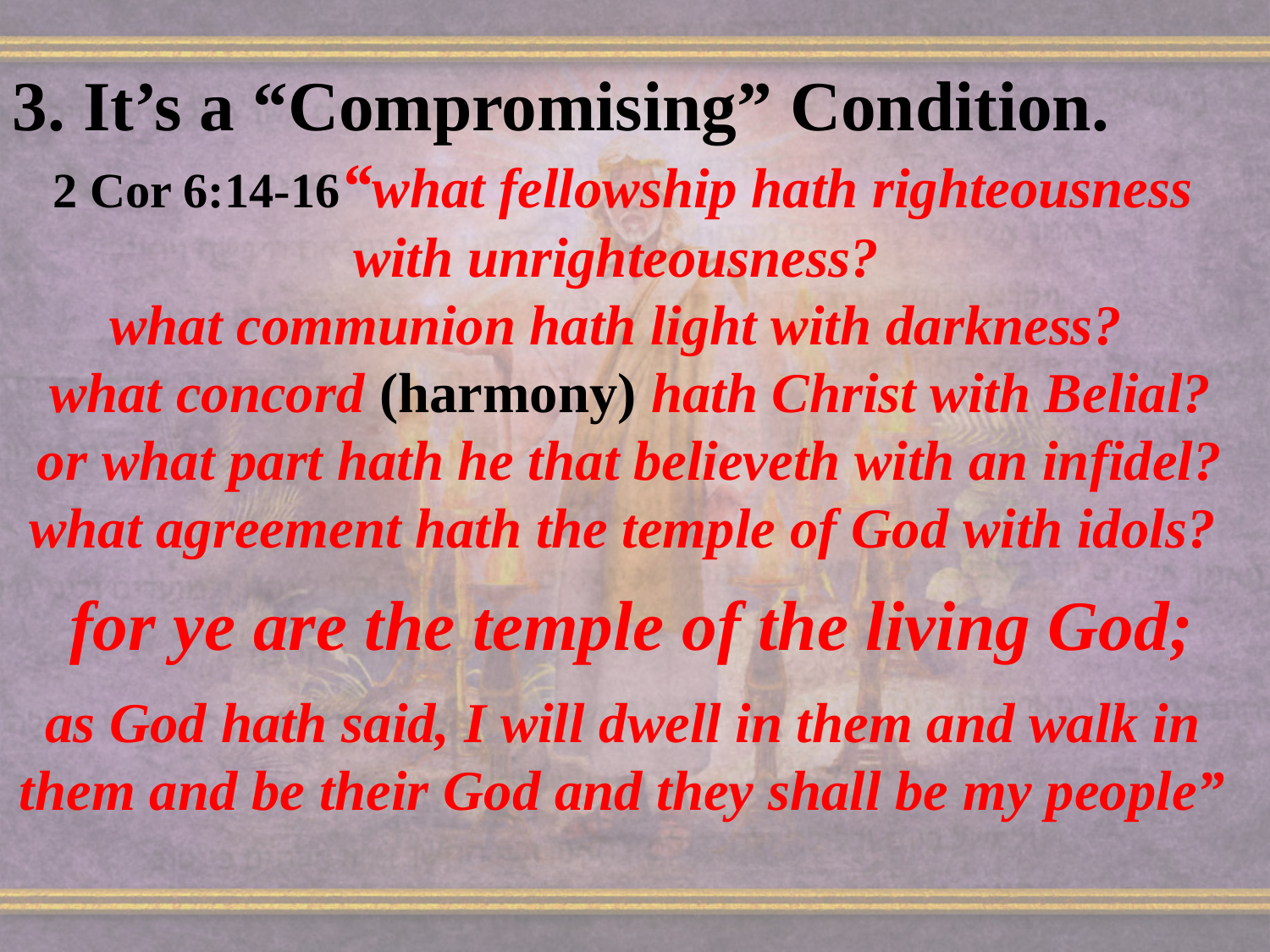

3. It’s a “Compromising” Condition.
2 Cor 6:14-16“what fellowship hath righteousness with unrighteousness?
what communion hath light with darkness?
 what concord (harmony) hath Christ with Belial?
 or what part hath he that believeth with an infidel?
what agreement hath the temple of God with idols?
 for ye are the temple of the living God;
as God hath said, I will dwell in them and walk in them and be their God and they shall be my people”